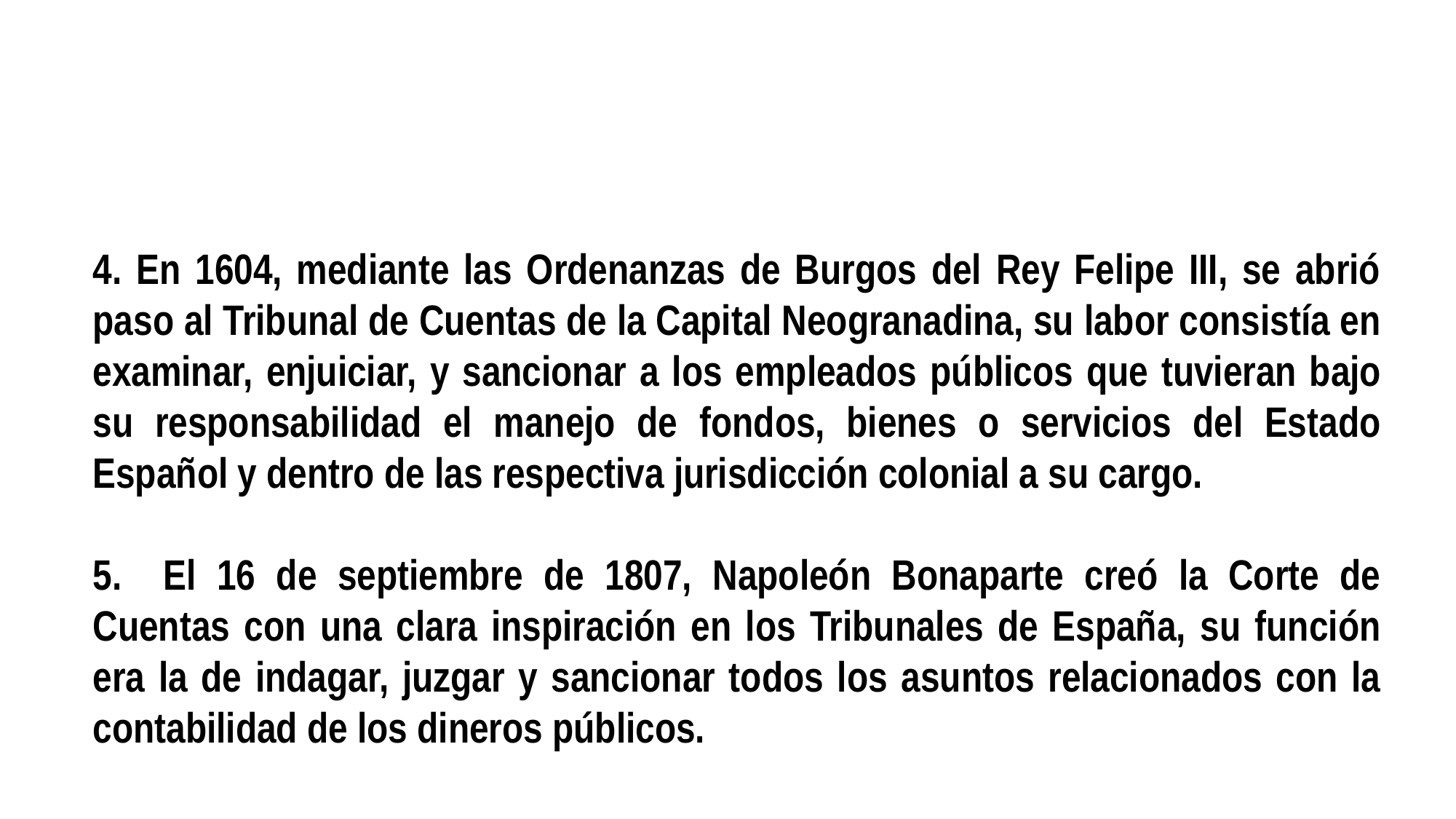

4. En 1604, mediante las Ordenanzas de Burgos del Rey Felipe III, se abrió paso al Tribunal de Cuentas de la Capital Neogranadina, su labor consistía en examinar, enjuiciar, y sancionar a los empleados públicos que tuvieran bajo su responsabilidad el manejo de fondos, bienes o servicios del Estado Español y dentro de las respectiva jurisdicción colonial a su cargo.

5.  El 16 de septiembre de 1807, Napoleón Bonaparte creó la Corte de Cuentas con una clara inspiración en los Tribunales de España, su función era la de indagar, juzgar y sancionar todos los asuntos relacionados con la contabilidad de los dineros públicos.